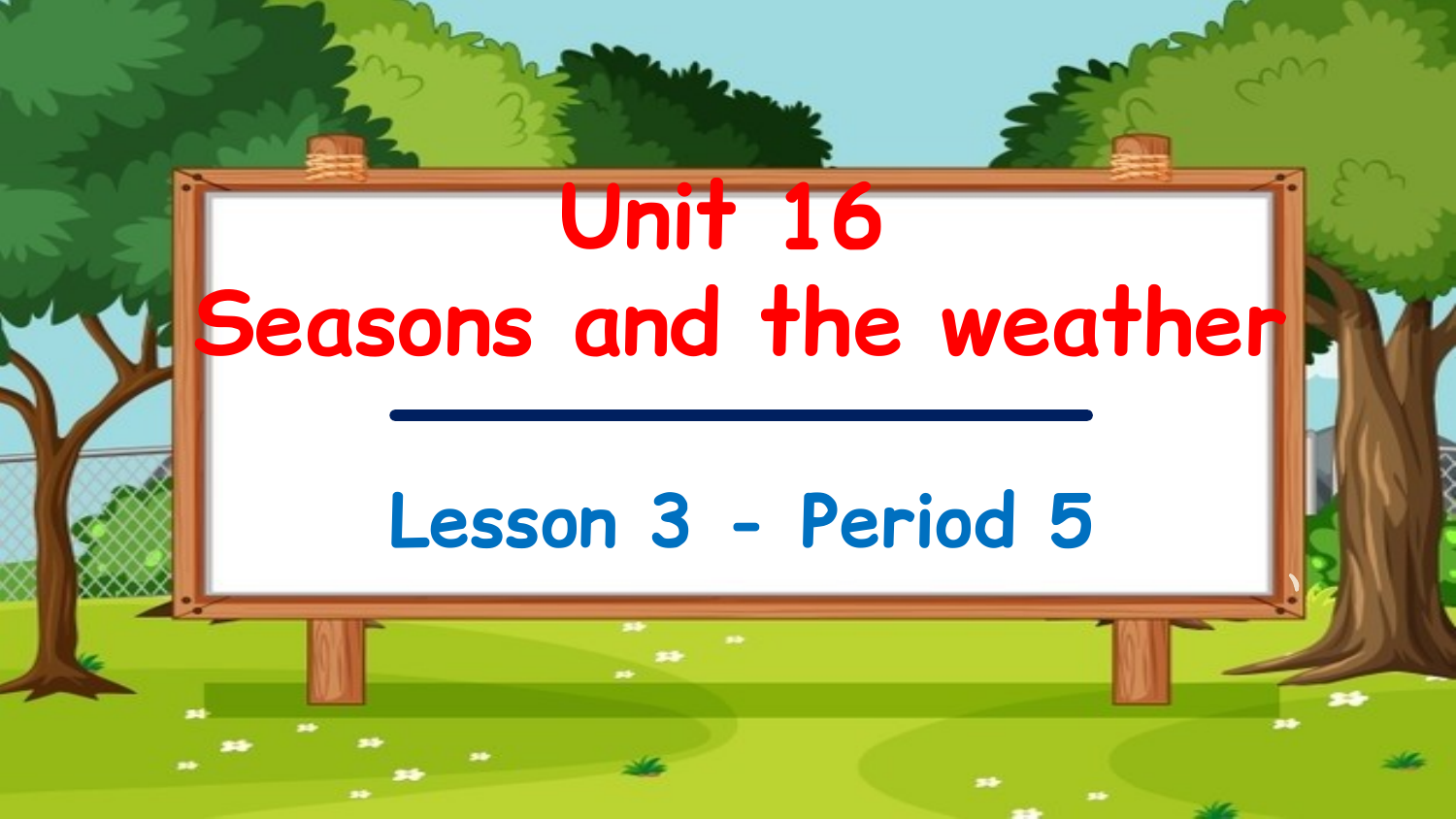

Unit 16
Seasons and the weather

Lesson 3 - Period 5